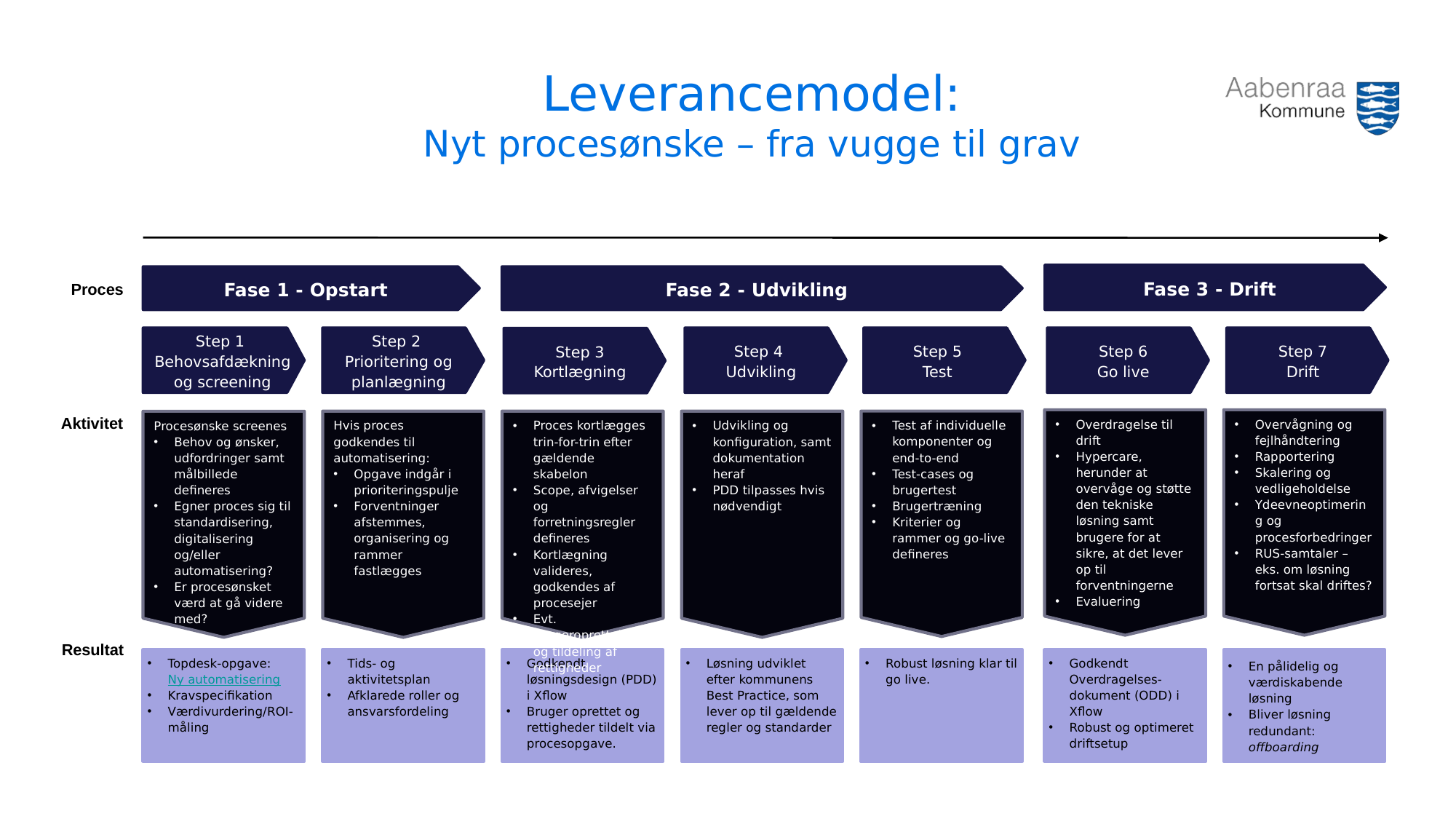

Leverancemodel:
Nyt procesønske – fra vugge til grav
Fase 3 - Drift
Fase 1 - Opstart
Fase 2 - Udvikling
Proces
Step 1
Behovsafdækning og screening
Step 2
Prioritering og planlægning
Step 4
Udvikling
Step 5
Test
Step 6
Go live
Step 7
Drift
Step 3
Kortlægning
Aktivitet
Overdragelse til drift
Hypercare, herunder at overvåge og støtte den tekniske løsning samt brugere for at sikre, at det lever op til forventningerne
Evaluering

Overvågning og fejlhåndtering
Rapportering
Skalering og vedligeholdelse
Ydeevneoptimering og procesforbedringer
RUS-samtaler – eks. om løsning fortsat skal driftes?
Test af individuelle komponenter og end-to-end
Test-cases og brugertest
Brugertræning
Kriterier og rammer og go-live defineres
Procesønske screenes
Behov og ønsker, udfordringer samt målbillede defineres
Egner proces sig til standardisering, digitalisering og/eller automatisering?
Er procesønsket værd at gå videre med?

Udvikling og konfiguration, samt dokumentation heraf
PDD tilpasses hvis nødvendigt

Hvis proces godkendes til automatisering:
Opgave indgår i prioriteringspulje
Forventninger afstemmes, organisering og rammer fastlægges

Proces kortlægges trin-for-trin efter gældende skabelon
Scope, afvigelser og forretningsregler defineres
Kortlægning valideres, godkendes af procesejer
Evt. brugeroprettelse og tildeling af rettigheder
Resultat
En pålidelig og værdiskabende løsning
Bliver løsning redundant: offboarding
Topdesk-opgave: Ny automatisering
Kravspecifikation
Værdivurdering/ROI-måling
Tids- og aktivitetsplan
Afklarede roller og ansvarsfordeling
Godkendt løsningsdesign (PDD) i Xflow
Bruger oprettet og rettigheder tildelt via procesopgave.
Løsning udviklet efter kommunens Best Practice, som lever op til gældende regler og standarder
Robust løsning klar til go live.
Godkendt Overdragelses-dokument (ODD) i Xflow
Robust og optimeret driftsetup